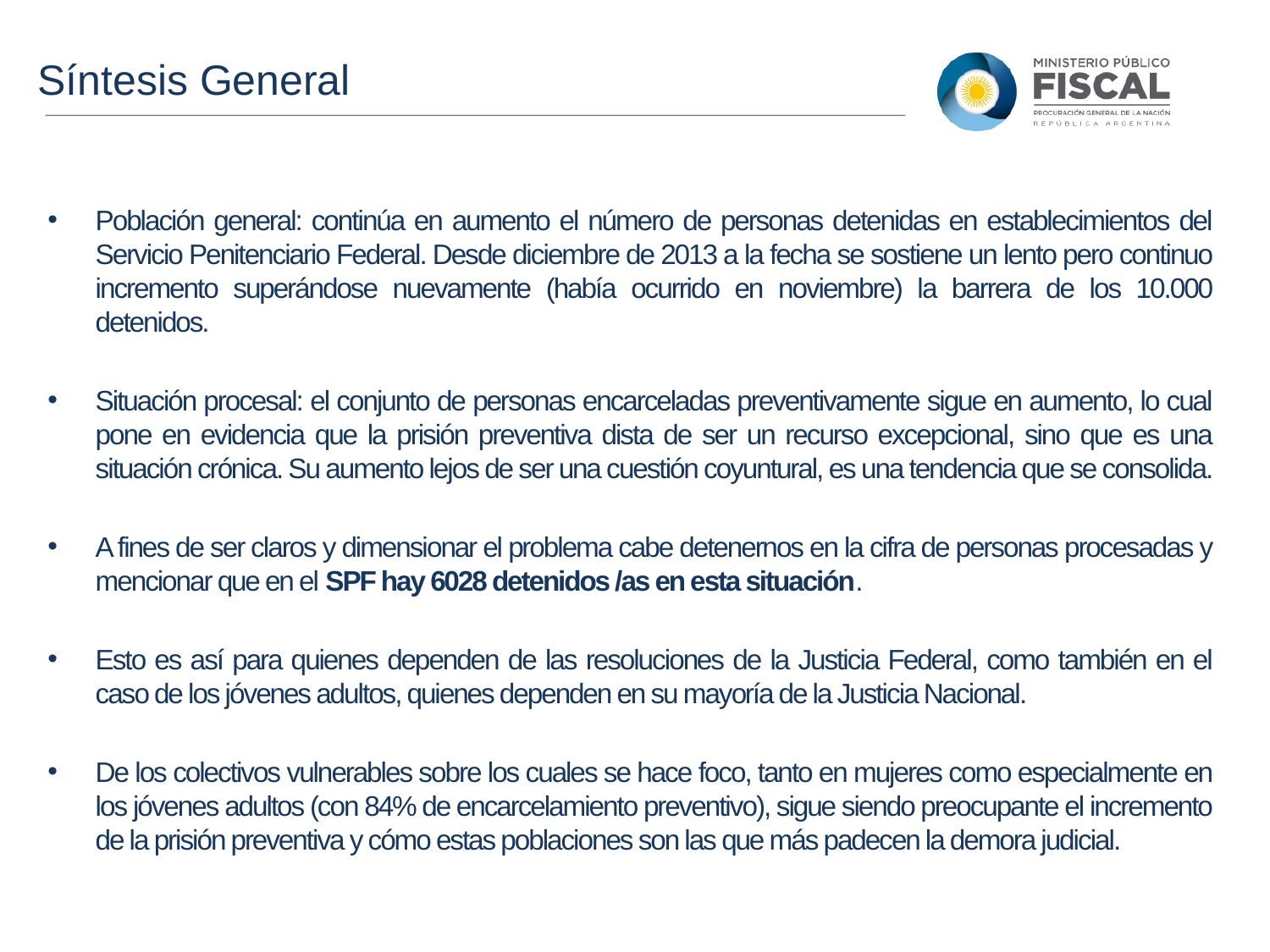

Síntesis General
Población general: continúa en aumento el número de personas detenidas en establecimientos del Servicio Penitenciario Federal. Desde diciembre de 2013 a la fecha se sostiene un lento pero continuo incremento superándose nuevamente (había ocurrido en noviembre) la barrera de los 10.000 detenidos.

Situación procesal: el conjunto de personas encarceladas preventivamente sigue en aumento, lo cual pone en evidencia que la prisión preventiva dista de ser un recurso excepcional, sino que es una situación crónica. Su aumento lejos de ser una cuestión coyuntural, es una tendencia que se consolida.

A fines de ser claros y dimensionar el problema cabe detenernos en la cifra de personas procesadas y mencionar que en el SPF hay 6028 detenidos /as en esta situación.

Esto es así para quienes dependen de las resoluciones de la Justicia Federal, como también en el caso de los jóvenes adultos, quienes dependen en su mayoría de la Justicia Nacional.

De los colectivos vulnerables sobre los cuales se hace foco, tanto en mujeres como especialmente en los jóvenes adultos (con 84% de encarcelamiento preventivo), sigue siendo preocupante el incremento de la prisión preventiva y cómo estas poblaciones son las que más padecen la demora judicial.